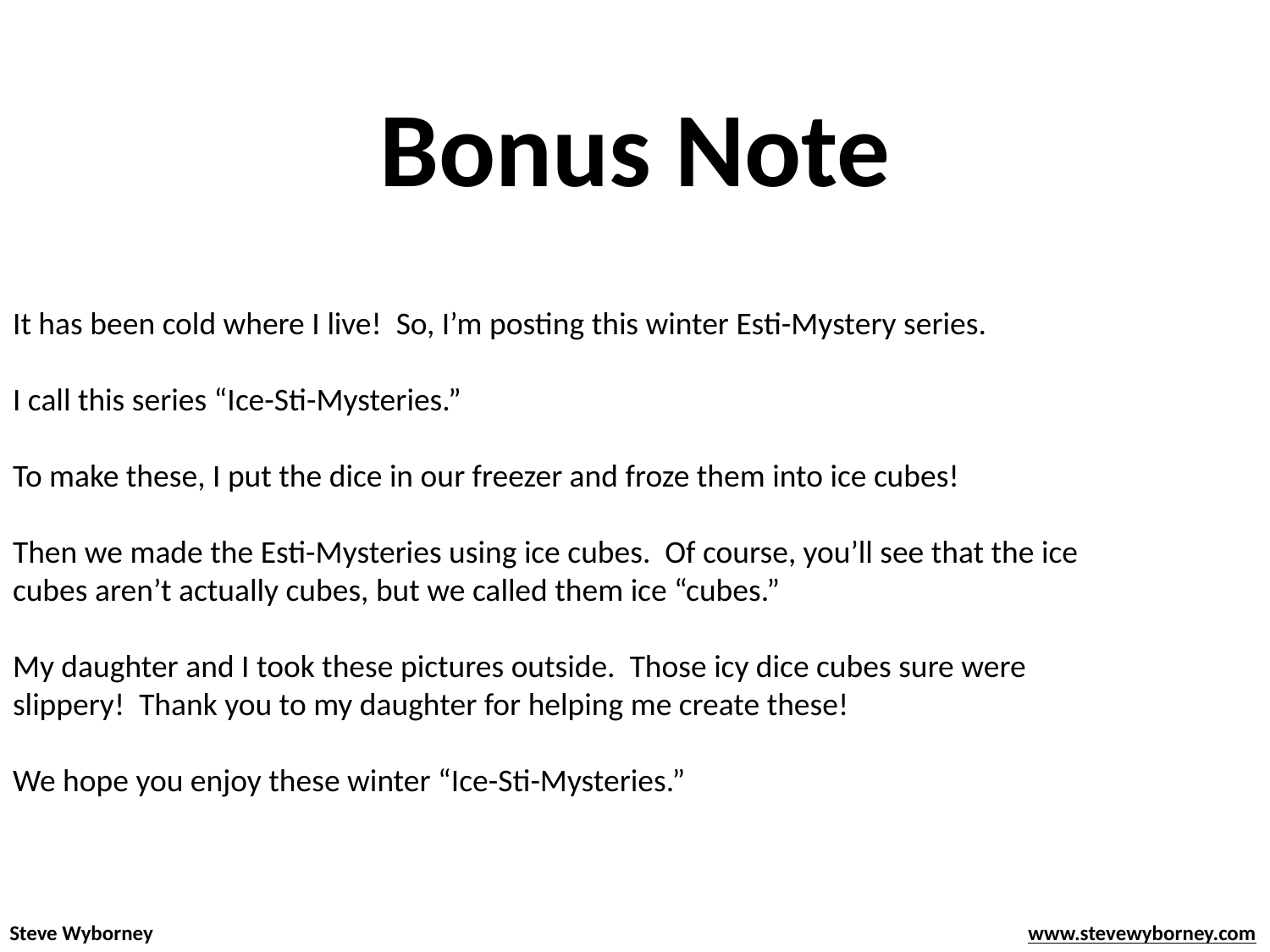

Bonus Note
It has been cold where I live!  So, I’m posting this winter Esti-Mystery series.

I call this series “Ice-Sti-Mysteries.”

To make these, I put the dice in our freezer and froze them into ice cubes!

Then we made the Esti-Mysteries using ice cubes.  Of course, you’ll see that the ice cubes aren’t actually cubes, but we called them ice “cubes.”

My daughter and I took these pictures outside.  Those icy dice cubes sure were slippery!  Thank you to my daughter for helping me create these!

We hope you enjoy these winter “Ice-Sti-Mysteries.”

Steve Wyborney
www.stevewyborney.com